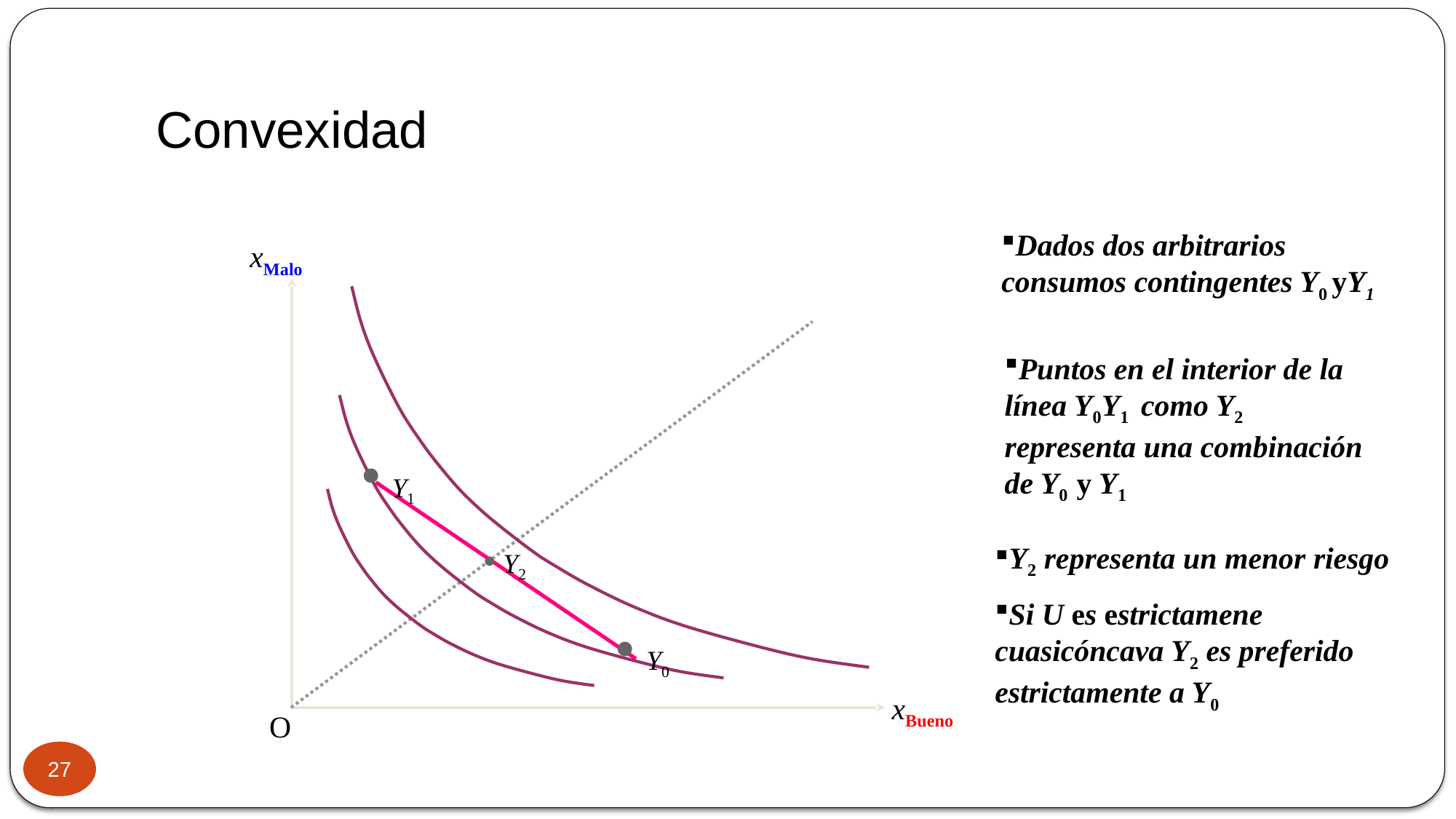

# Convexidad

Dados dos arbitrarios consumos contingentes Y0 yY1
xMalo

Puntos en el interior de la línea Y0Y1  como Y2 representa una combinación de Y0  y Y1

 Y1

Y2 representa un menor riesgo
Si U es estrictamene cuasicóncava Y2 es preferido estrictamente a Y0
 Y2
 Y0
xBueno
O
27